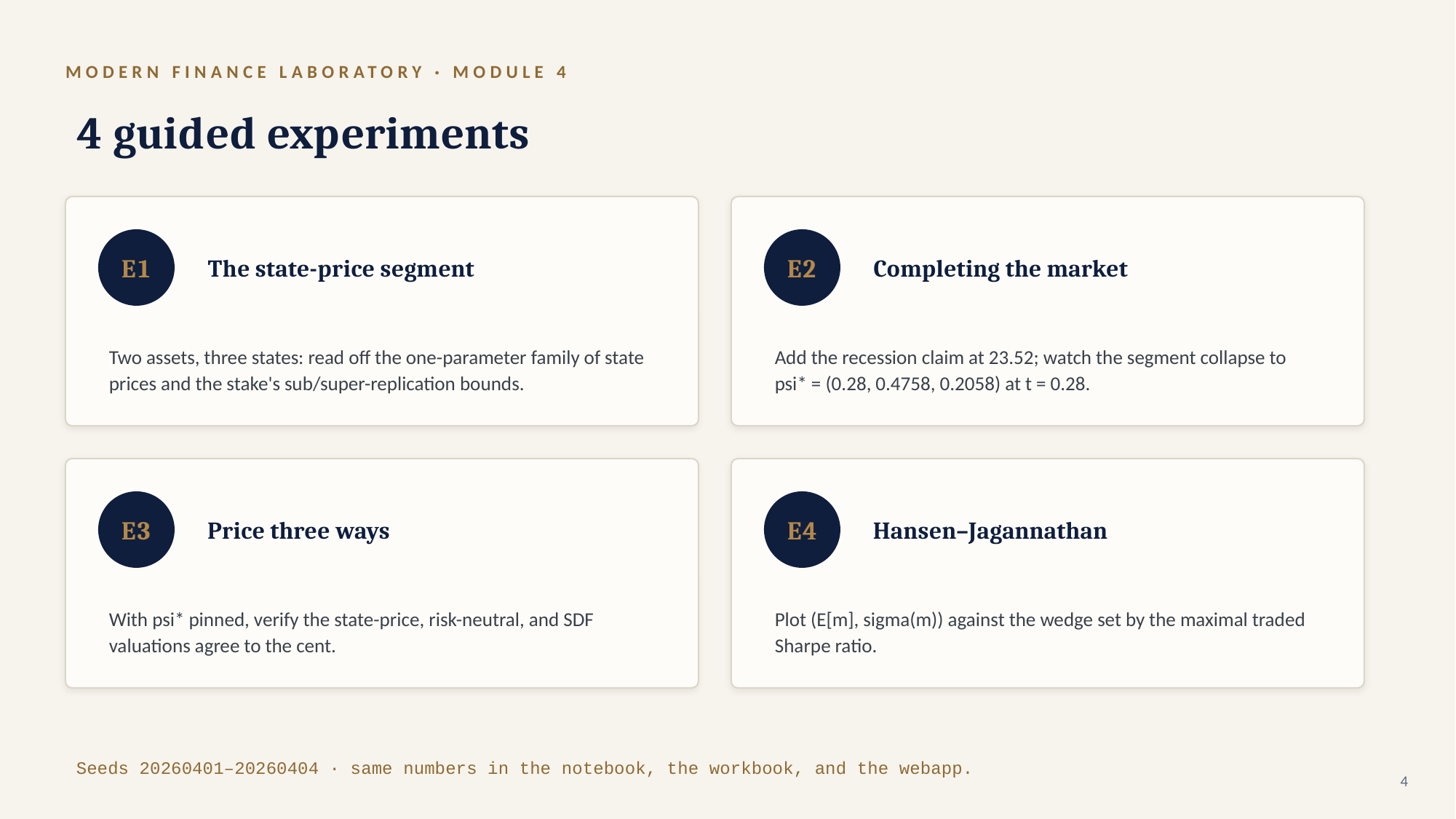

MODERN FINANCE LABORATORY · MODULE 4
4 guided experiments

E1
The state-price segment

E2
Completing the market
Two assets, three states: read off the one-parameter family of state prices and the stake's sub/super-replication bounds.
Add the recession claim at 23.52; watch the segment collapse to psi* = (0.28, 0.4758, 0.2058) at t = 0.28.

E3
Price three ways

E4
Hansen–Jagannathan
With psi* pinned, verify the state-price, risk-neutral, and SDF valuations agree to the cent.
Plot (E[m], sigma(m)) against the wedge set by the maximal traded Sharpe ratio.
Seeds 20260401–20260404 · same numbers in the notebook, the workbook, and the webapp.
4